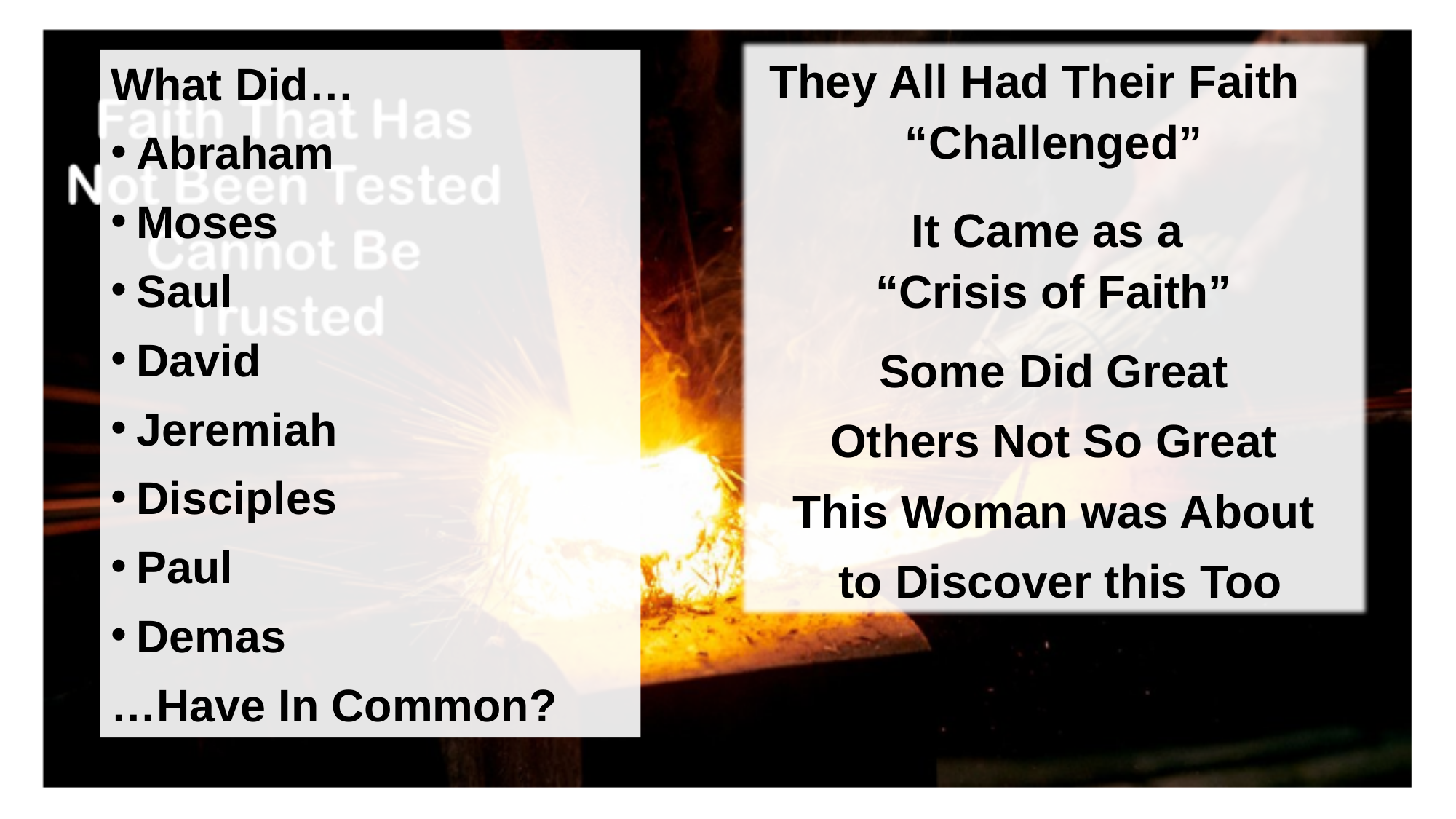

They All Had Their Faith
“Challenged”
It Came as a
“Crisis of Faith”
Some Did Great
Others Not So Great
This Woman was About
 to Discover this Too
What Did…
Abraham
Moses
Saul
David
Jeremiah
Disciples
Paul
Demas
…Have In Common?